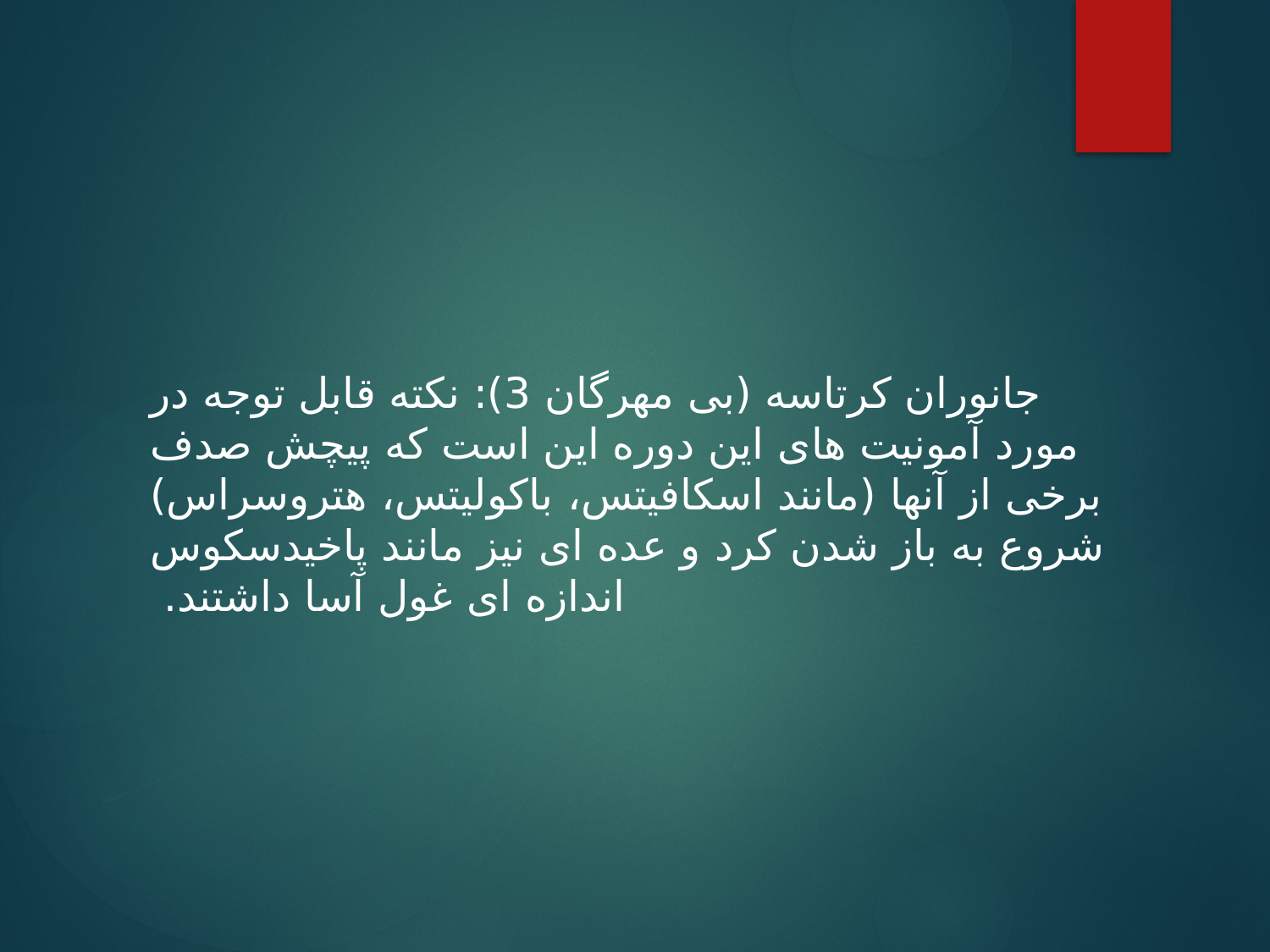

جانوران کرتاسه (بی مهرگان 3): نکته قابل توجه در مورد آمونیت های این دوره این است که پیچش صدف برخی از آنها (مانند اسکافیتس، باکولیتس، هتروسراس) شروع به باز شدن کرد و عده ای نیز مانند پاخیدسکوس    اندازه ای غول آسا داشتند.